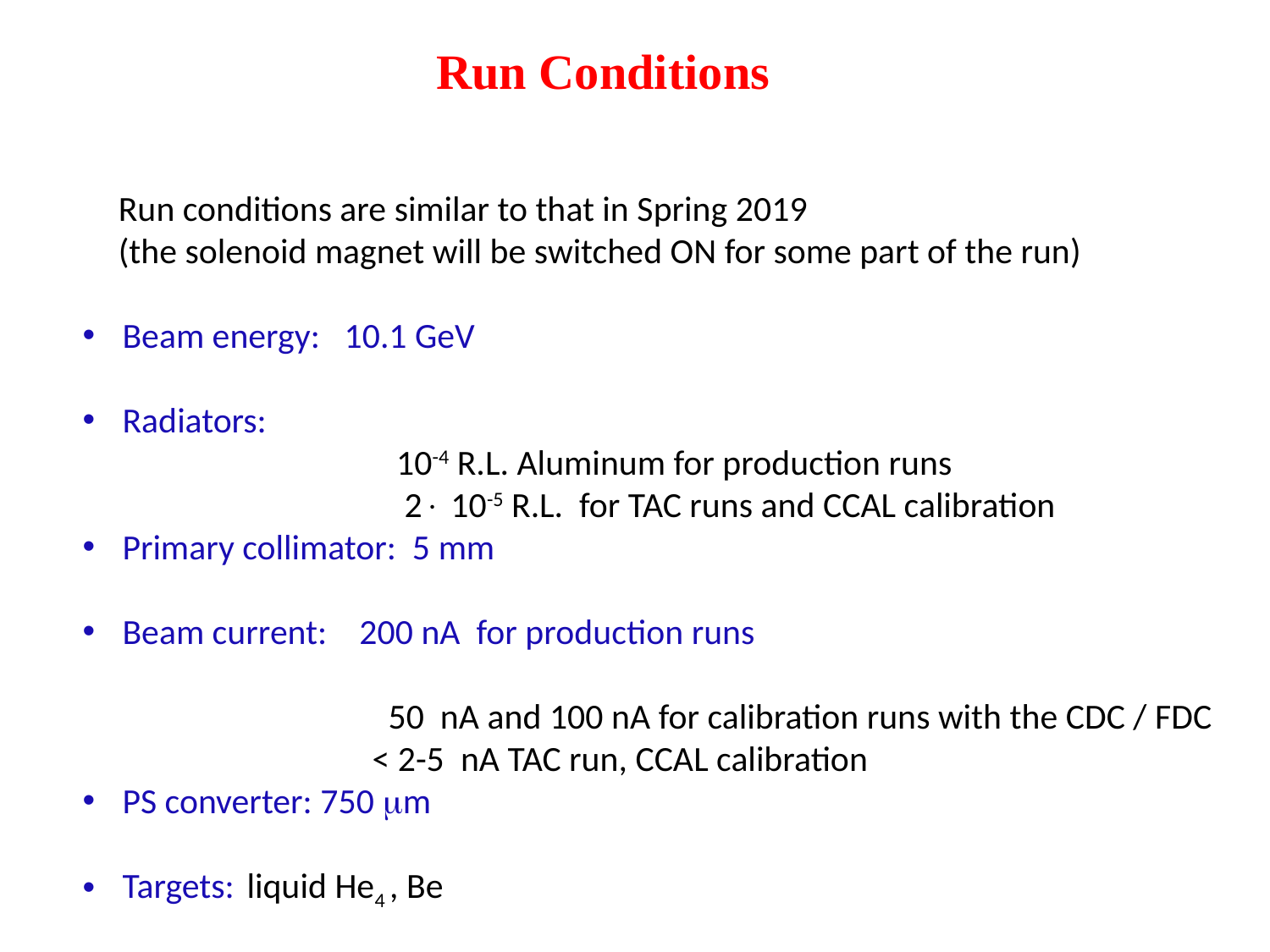

Run Conditions
Run conditions are similar to that in Spring 2019
(the solenoid magnet will be switched ON for some part of the run)
Beam energy:   10.1 GeV

Radiators:
                                       10-4 R.L. Aluminum for production runs
                                        2⋅ 10-5 R.L.  for TAC runs and CCAL calibration
Primary collimator:  5 mm

Beam current:    200 nA  for production runs

                                      50  nA and 100 nA for calibration runs with the CDC / FDC
                                    < 2-5  nA TAC run, CCAL calibration
PS converter: 750 μm

Targets:  liquid He4 , Be